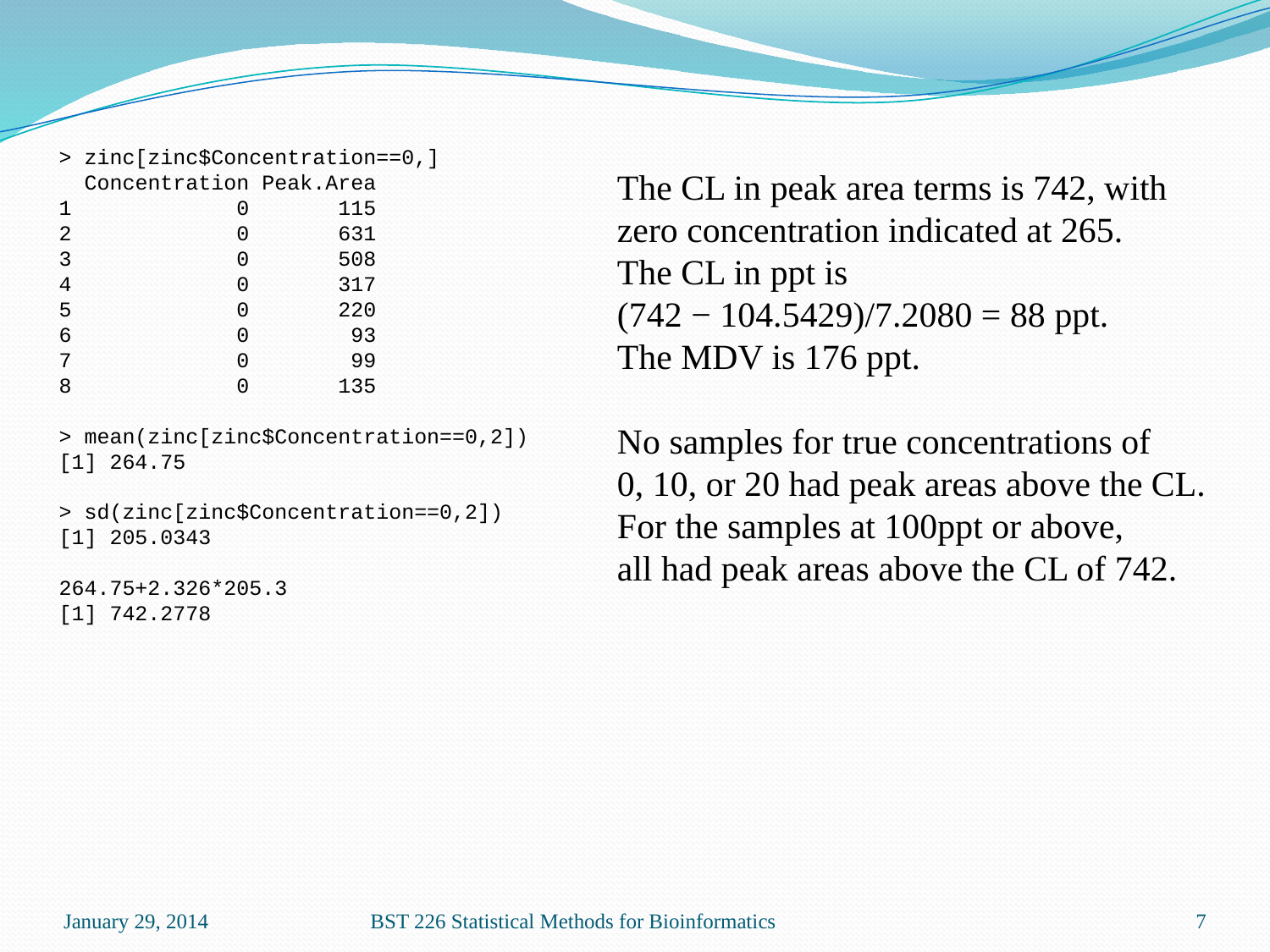

> zinc[zinc$Concentration==0,]
  Concentration Peak.Area
1             0       115
2             0       631
3             0       508
4             0       317
5             0       220
6             0        93
7             0        99
8             0       135

> mean(zinc[zinc$Concentration==0,2])
[1] 264.75

> sd(zinc[zinc$Concentration==0,2])
[1] 205.0343

264.75+2.326*205.3
[1] 742.2778
The CL in peak area terms is 742, with
zero concentration indicated at 265.
The CL in ppt is
(742 − 104.5429)/7.2080 = 88 ppt.
The MDV is 176 ppt.

No samples for true concentrations of
0, 10, or 20 had peak areas above the CL.
For the samples at 100ppt or above,
all had peak areas above the CL of 742.

January 29, 2014
BST 226 Statistical Methods for Bioinformatics
7